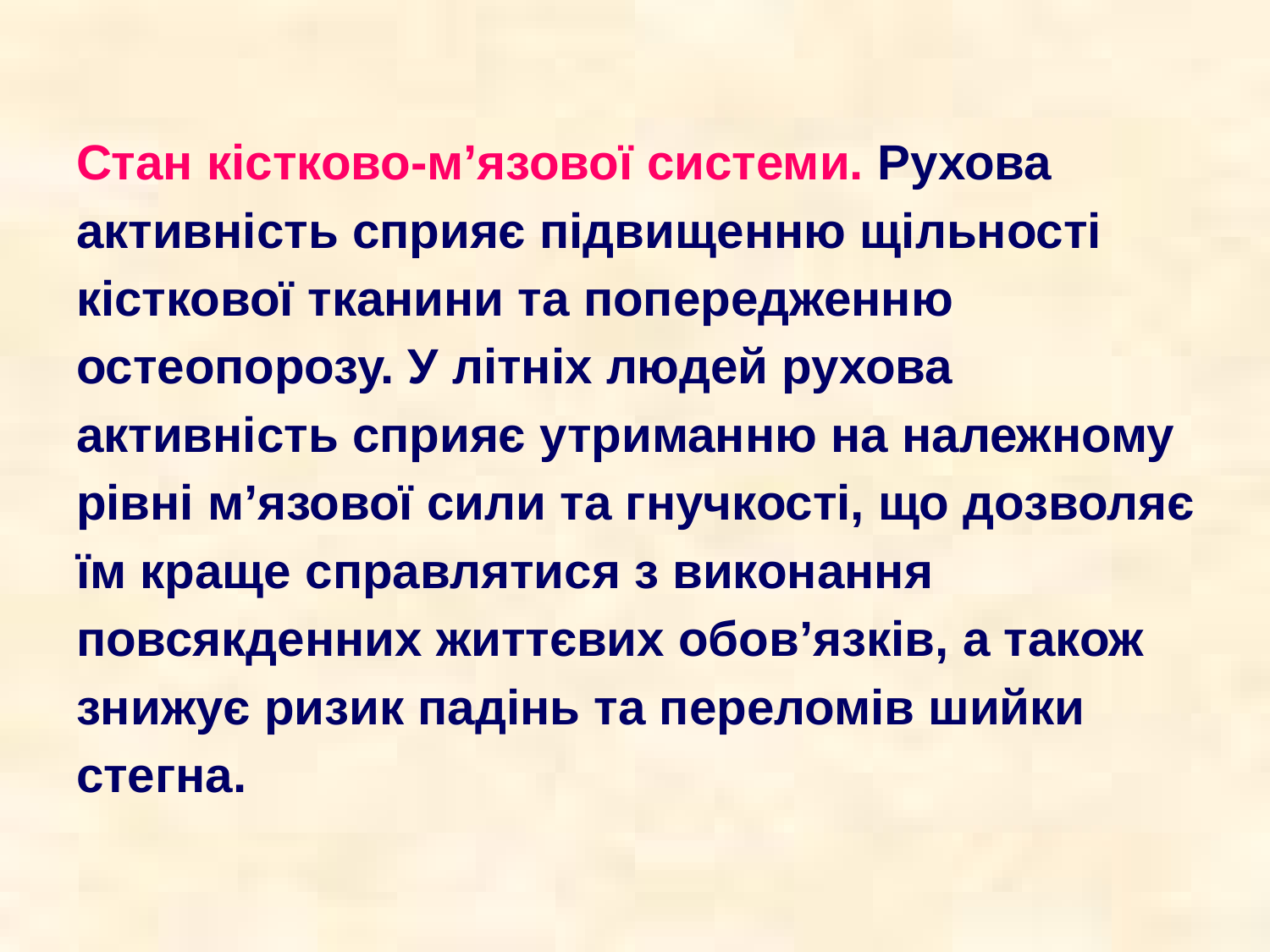

Стан кістково-м’язової системи. Рухова активність сприяє підвищенню щільності кісткової тканини та попередженню остеопорозу. У літніх людей рухова активність сприяє утриманню на належному рівні м’язової сили та гнучкості, що дозволяє їм краще справлятися з виконання повсякденних життєвих обов’язків, а також знижує ризик падінь та переломів шийки стегна.